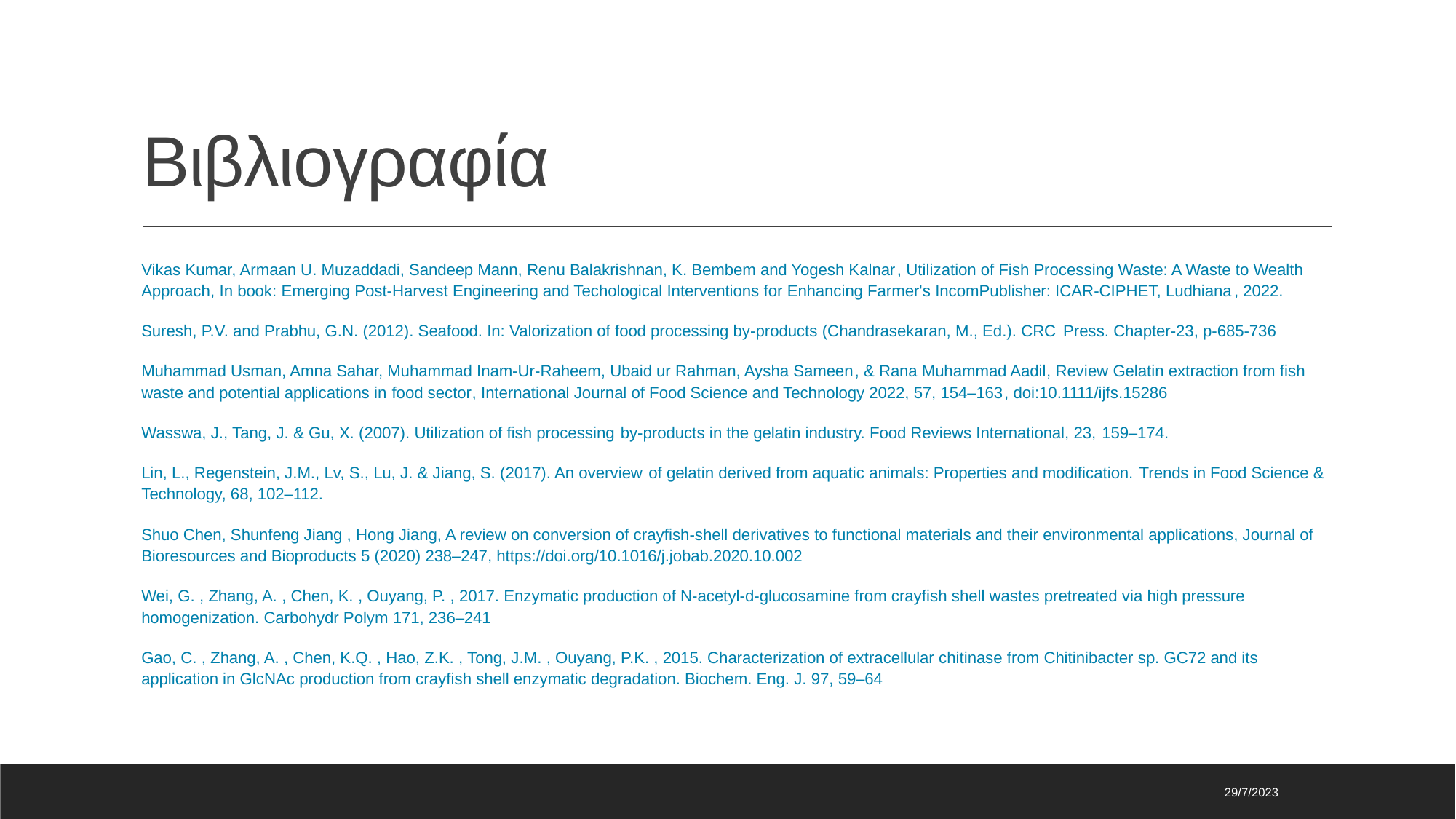

# Βιβλιογραφία
Vikas Kumar, Armaan U. Muzaddadi, Sandeep Mann, Renu Balakrishnan, K. Bembem and Yogesh Kalnar, Utilization of Fish Processing Waste: A Waste to Wealth Approach, In book: Emerging Post-Harvest Engineering and Techological Interventions for Enhancing Farmer's IncomPublisher: ICAR-CIPHET, Ludhiana, 2022.
Suresh, P.V. and Prabhu, G.N. (2012). Seafood. In: Valorization of food processing by-products (Chandrasekaran, M., Ed.). CRC Press. Chapter-23, p-685-736
Muhammad Usman, Amna Sahar, Muhammad Inam-Ur-Raheem, Ubaid ur Rahman, Aysha Sameen, & Rana Muhammad Aadil, Review Gelatin extraction from fish waste and potential applications in food sector, International Journal of Food Science and Technology 2022, 57, 154–163, doi:10.1111/ijfs.15286
Wasswa, J., Tang, J. & Gu, X. (2007). Utilization of fish processing by-products in the gelatin industry. Food Reviews International, 23, 159–174.
Lin, L., Regenstein, J.M., Lv, S., Lu, J. & Jiang, S. (2017). An overview of gelatin derived from aquatic animals: Properties and modification. Trends in Food Science & Technology, 68, 102–112.
Shuo Chen, Shunfeng Jiang , Hong Jiang, A review on conversion of crayfish-shell derivatives to functional materials and their environmental applications, Journal of Bioresources and Bioproducts 5 (2020) 238–247, https://doi.org/10.1016/j.jobab.2020.10.002
Wei, G. , Zhang, A. , Chen, K. , Ouyang, P. , 2017. Enzymatic production of N-acetyl-d-glucosamine from crayfish shell wastes pretreated via high pressure homogenization. Carbohydr Polym 171, 236–241
Gao, C. , Zhang, A. , Chen, K.Q. , Hao, Z.K. , Tong, J.M. , Ouyang, P.K. , 2015. Characterization of extracellular chitinase from Chitinibacter sp. GC72 and its application in GlcNAc production from crayfish shell enzymatic degradation. Biochem. Eng. J. 97, 59–64

29/7/2023